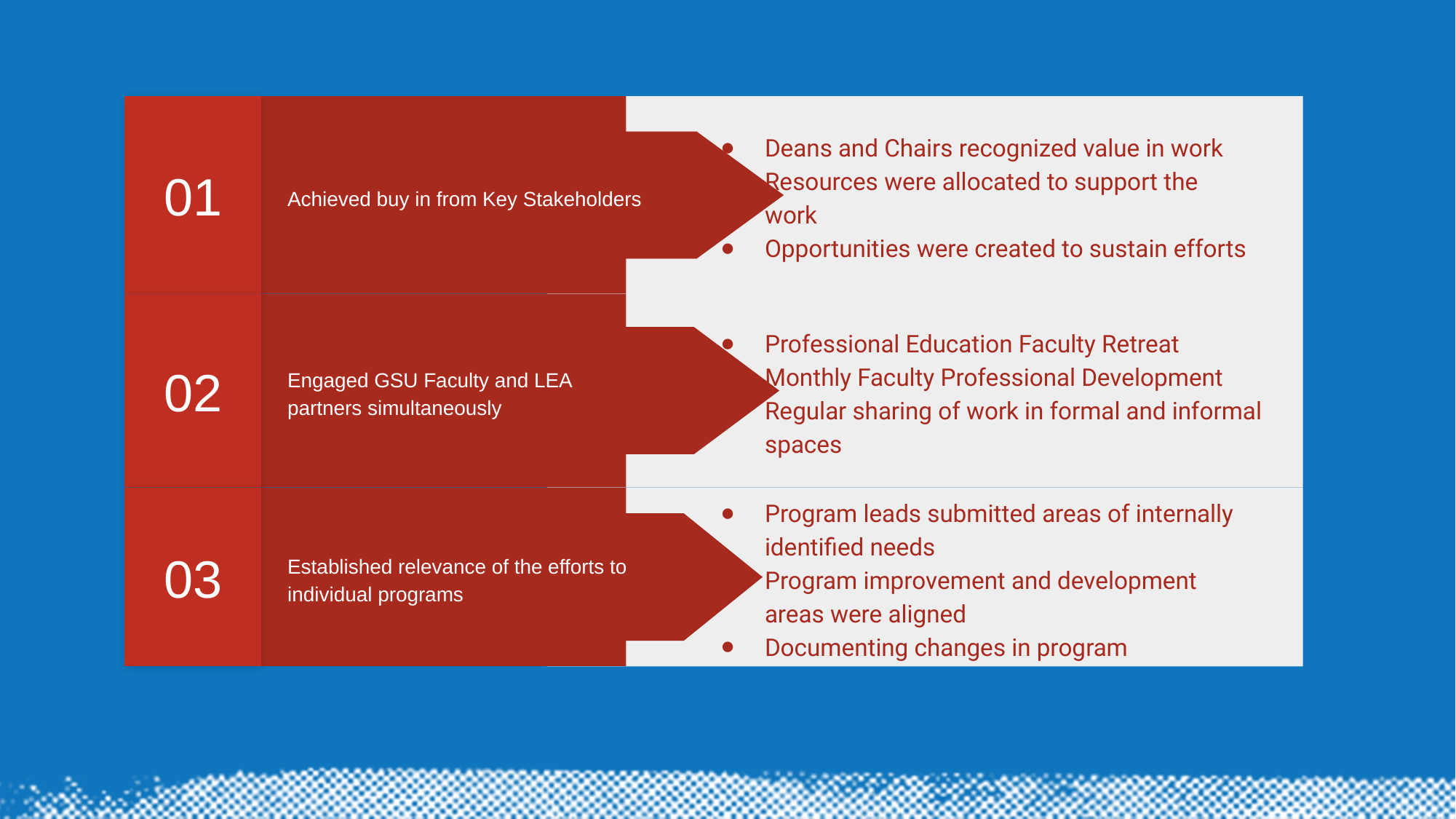

01

Deans and Chairs recognized value in work
Resources were allocated to support the work
Opportunities were created to sustain efforts
Achieved buy in from Key Stakeholders

02

Professional Education Faculty Retreat
Monthly Faculty Professional Development
Regular sharing of work in formal and informal spaces
Engaged GSU Faculty and LEA partners simultaneously

03

Program leads submitted areas of internally identified needs
Program improvement and development areas were aligned
Documenting changes in program
Established relevance of the efforts to individual programs